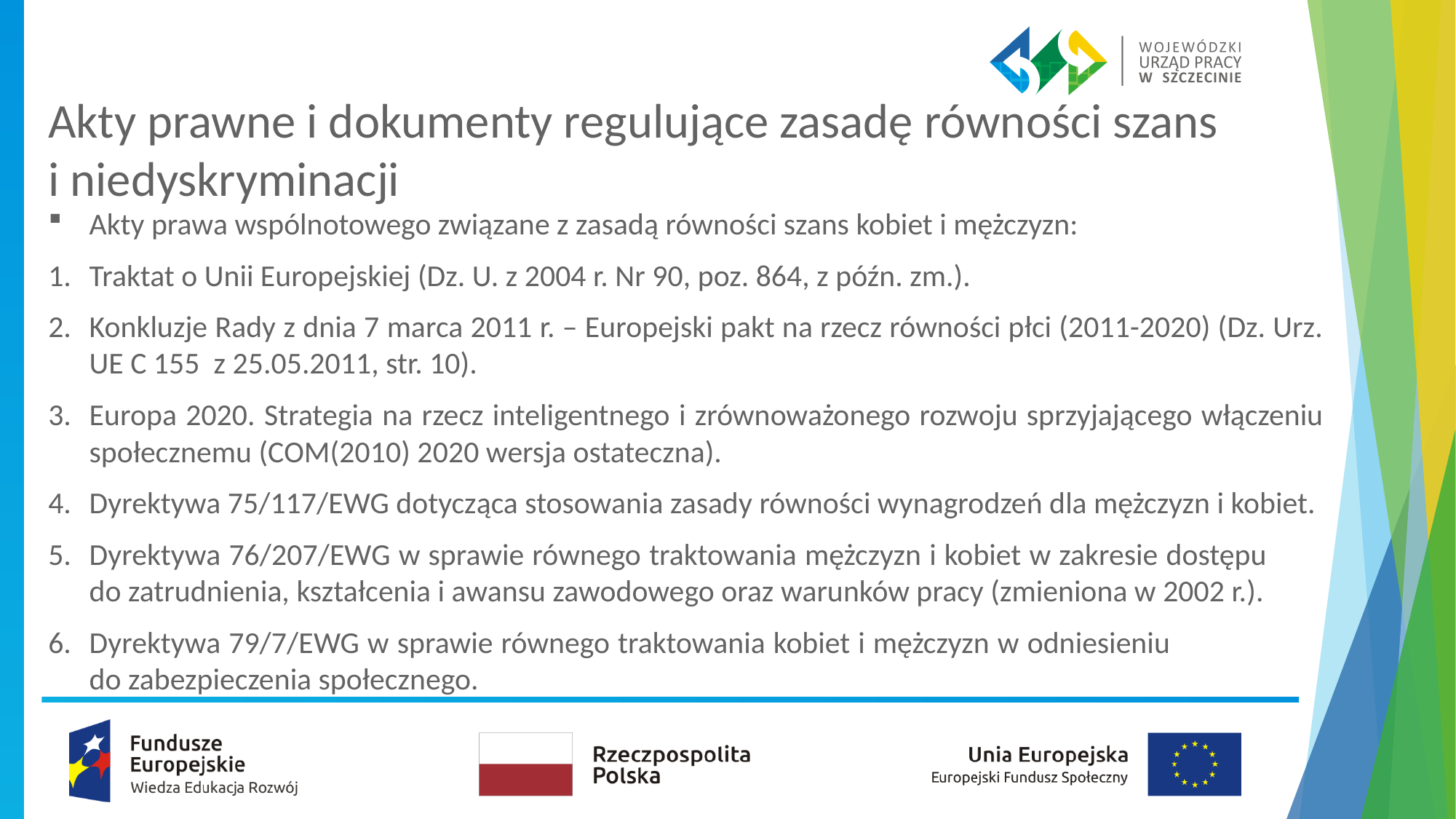

# Akty prawne i dokumenty regulujące zasadę równości szans i niedyskryminacji
Akty prawa wspólnotowego związane z zasadą równości szans kobiet i mężczyzn:
Traktat o Unii Europejskiej (Dz. U. z 2004 r. Nr 90, poz. 864, z późn. zm.).
Konkluzje Rady z dnia 7 marca 2011 r. – Europejski pakt na rzecz równości płci (2011-2020) (Dz. Urz. UE C 155  z 25.05.2011, str. 10).
Europa 2020. Strategia na rzecz inteligentnego i zrównoważonego rozwoju sprzyjającego włączeniu społecznemu (COM(2010) 2020 wersja ostateczna).
Dyrektywa 75/117/EWG dotycząca stosowania zasady równości wynagrodzeń dla mężczyzn i kobiet.
Dyrektywa 76/207/EWG w sprawie równego traktowania mężczyzn i kobiet w zakresie dostępu        do zatrudnienia, kształcenia i awansu zawodowego oraz warunków pracy (zmieniona w 2002 r.).
Dyrektywa 79/7/EWG w sprawie równego traktowania kobiet i mężczyzn w odniesieniu                    do zabezpieczenia społecznego.